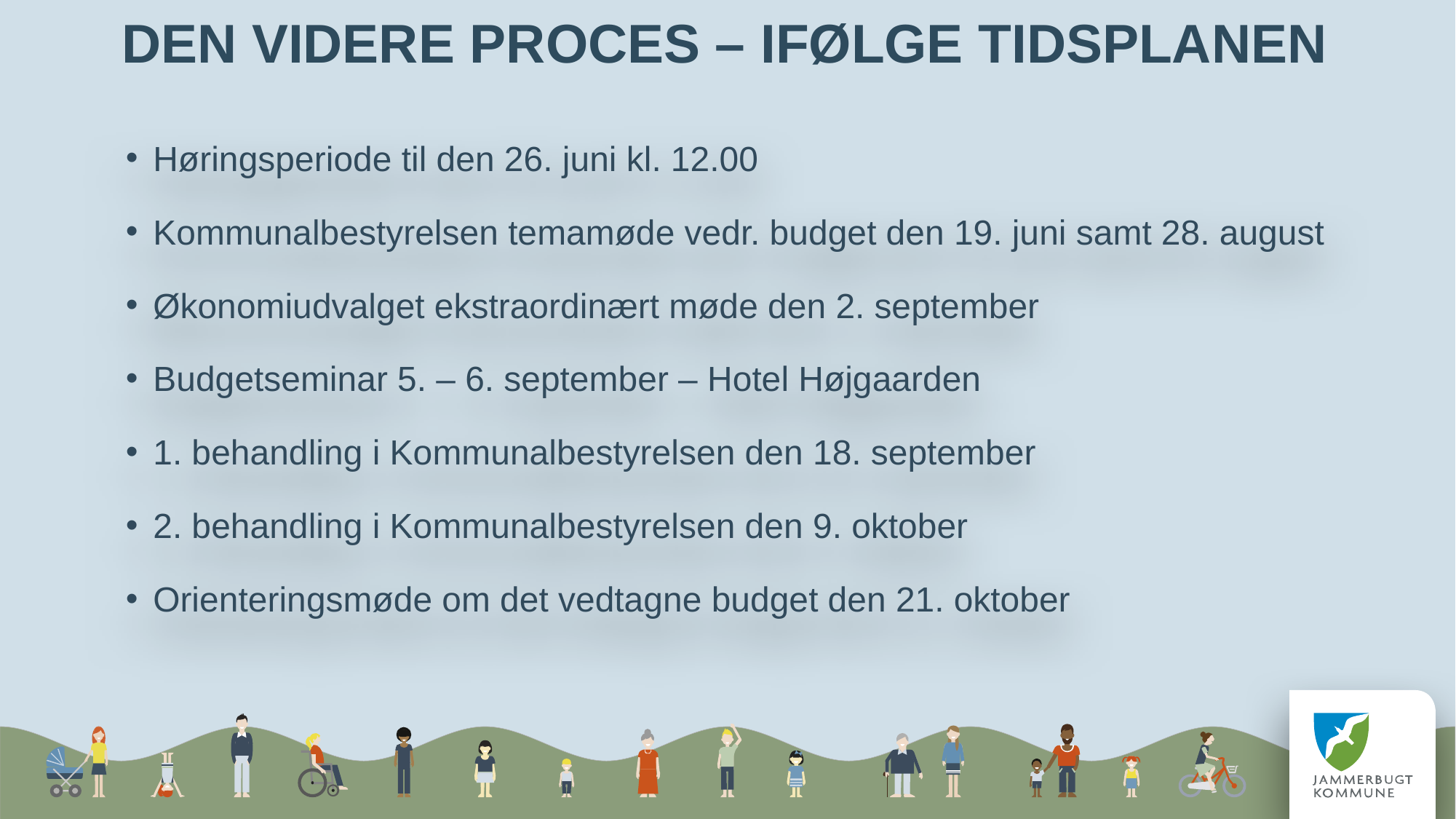

# Den videre proces – ifølge tidsplanen
Høringsperiode til den 26. juni kl. 12.00
Kommunalbestyrelsen temamøde vedr. budget den 19. juni samt 28. august
Økonomiudvalget ekstraordinært møde den 2. september
Budgetseminar 5. – 6. september – Hotel Højgaarden
1. behandling i Kommunalbestyrelsen den 18. september
2. behandling i Kommunalbestyrelsen den 9. oktober
Orienteringsmøde om det vedtagne budget den 21. oktober